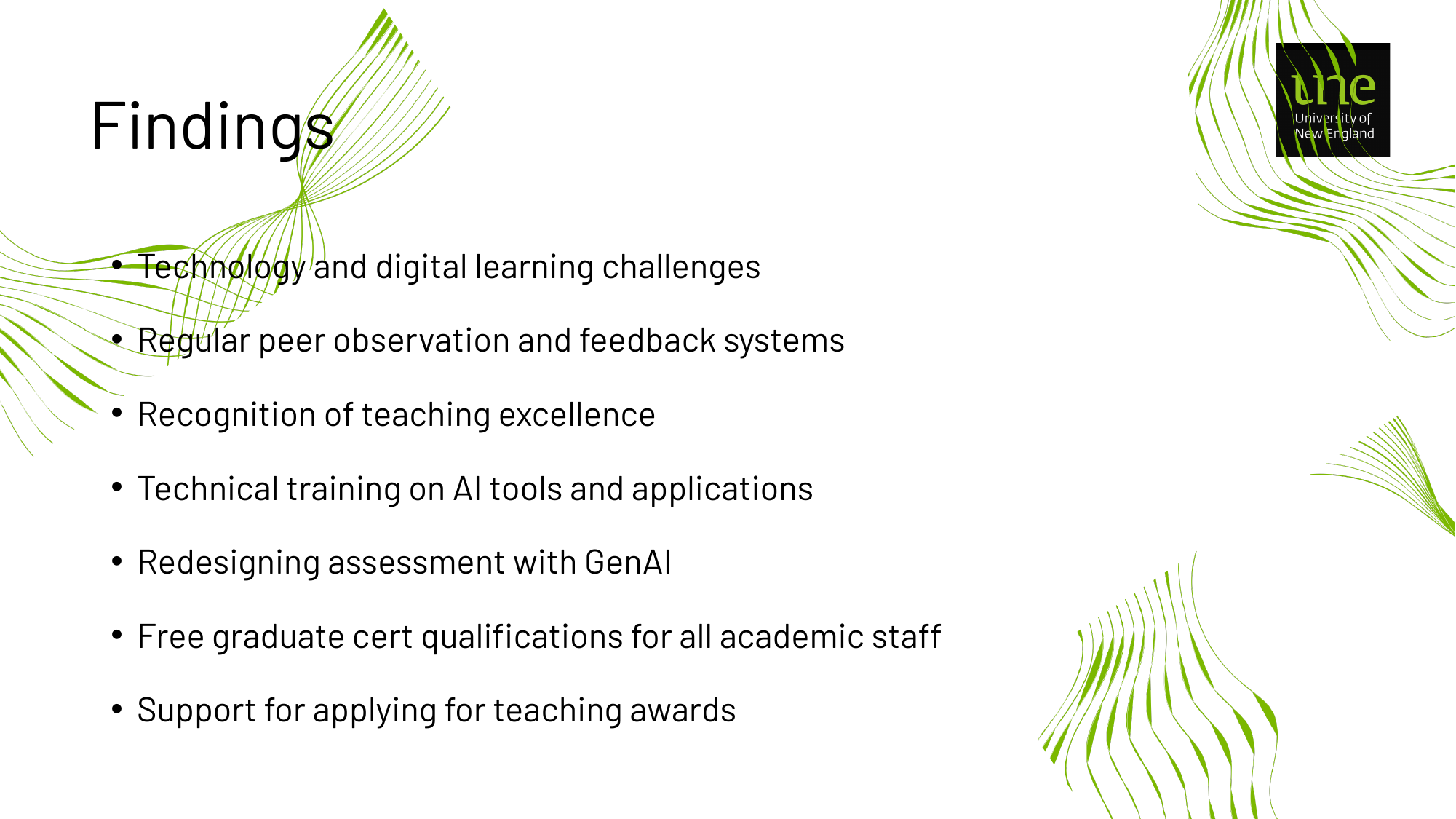

# Findings
Technology and digital learning challenges
Regular peer observation and feedback systems
Recognition of teaching excellence
Technical training on AI tools and applications
Redesigning assessment with GenAI
Free graduate cert qualifications for all academic staff
Support for applying for teaching awards